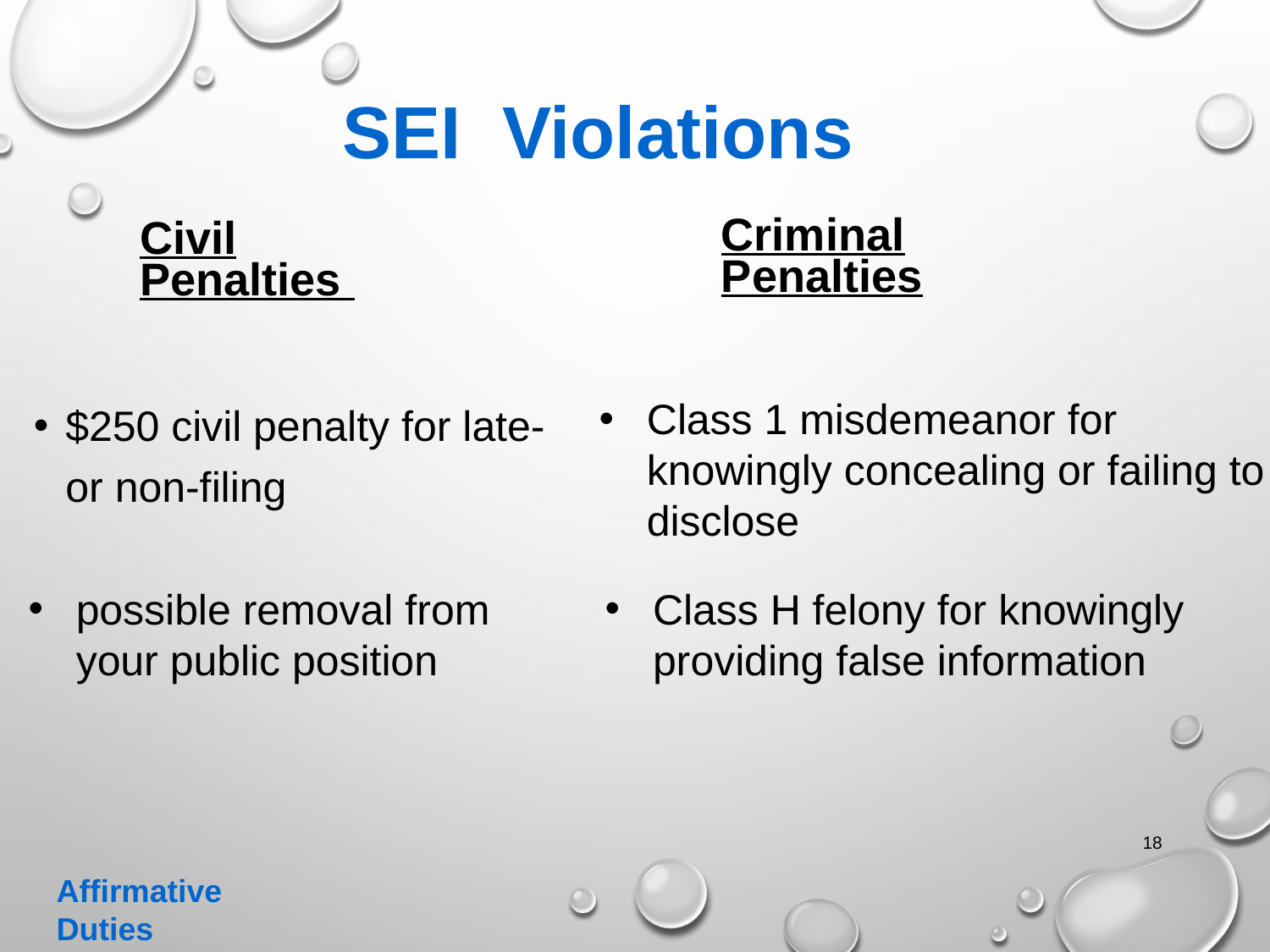

# SEI  Violations
Criminal Penalties
Civil Penalties
$250 civil penalty for late- or non-filing

Class 1 misdemeanor for knowingly concealing or failing to disclose

possible removal from your public position

Class H felony for knowingly providing false information

18
Affirmative Duties